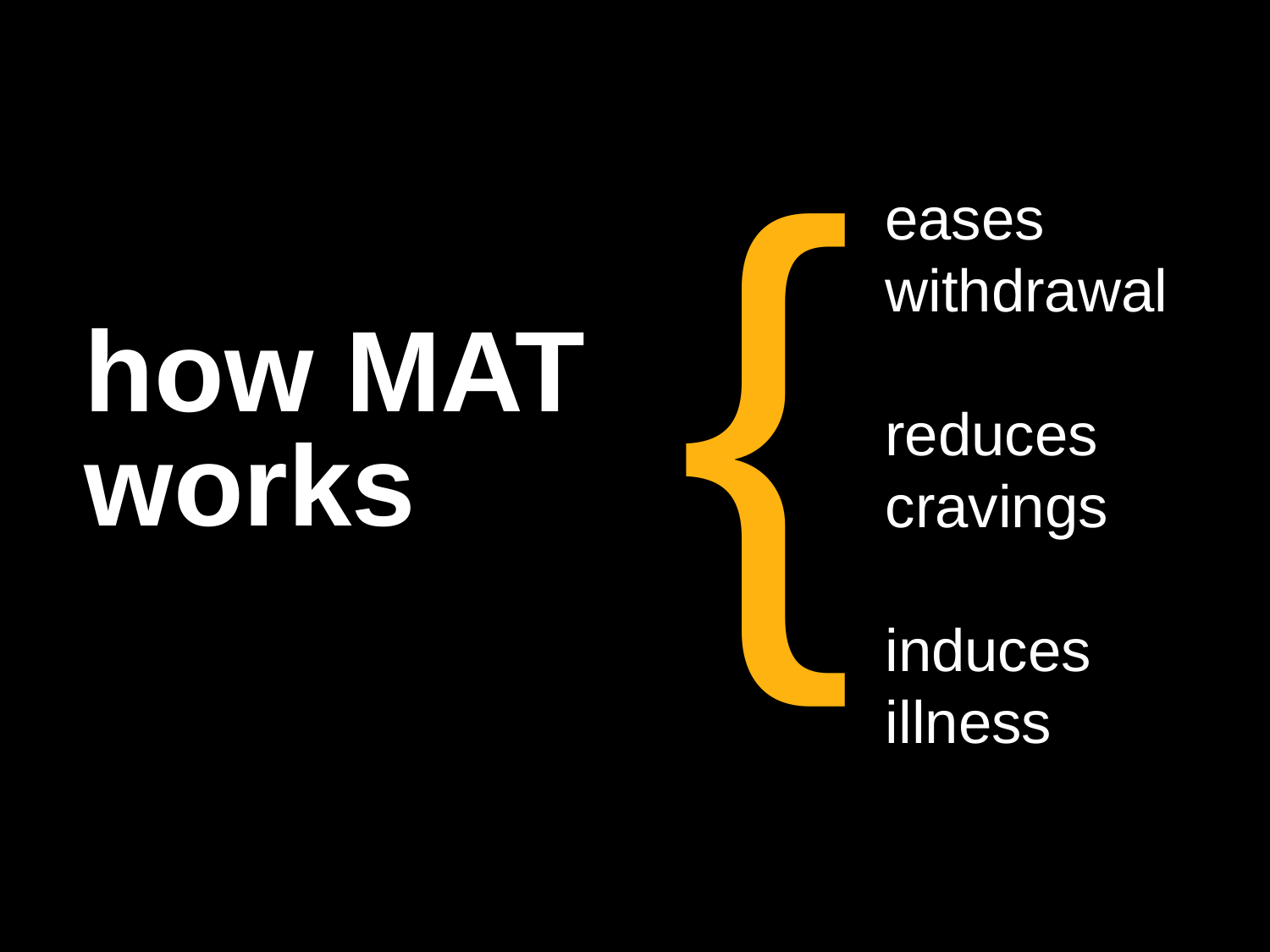

{
eases withdrawal

reduces cravings

induces illness

how MAT works